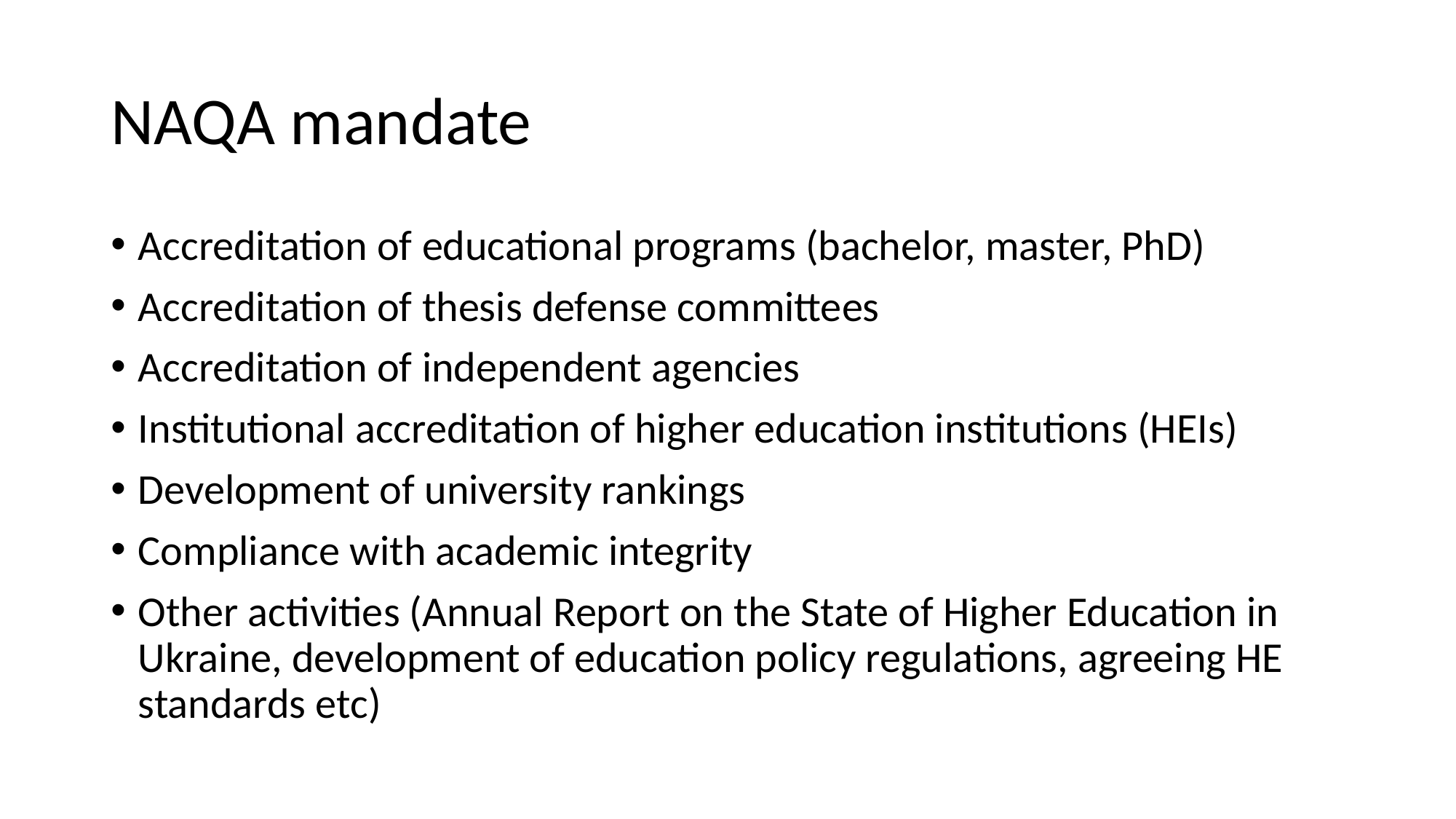

# NAQA mandate
Accreditation of educational programs (bachelor, master, PhD)
Accreditation of thesis defense committees
Accreditation of independent agencies
Institutional accreditation of higher education institutions (HEIs)
Development of university rankings
Compliance with academic integrity
Other activities (Annual Report on the State of Higher Education in Ukraine, development of education policy regulations, agreeing HE standards etc)